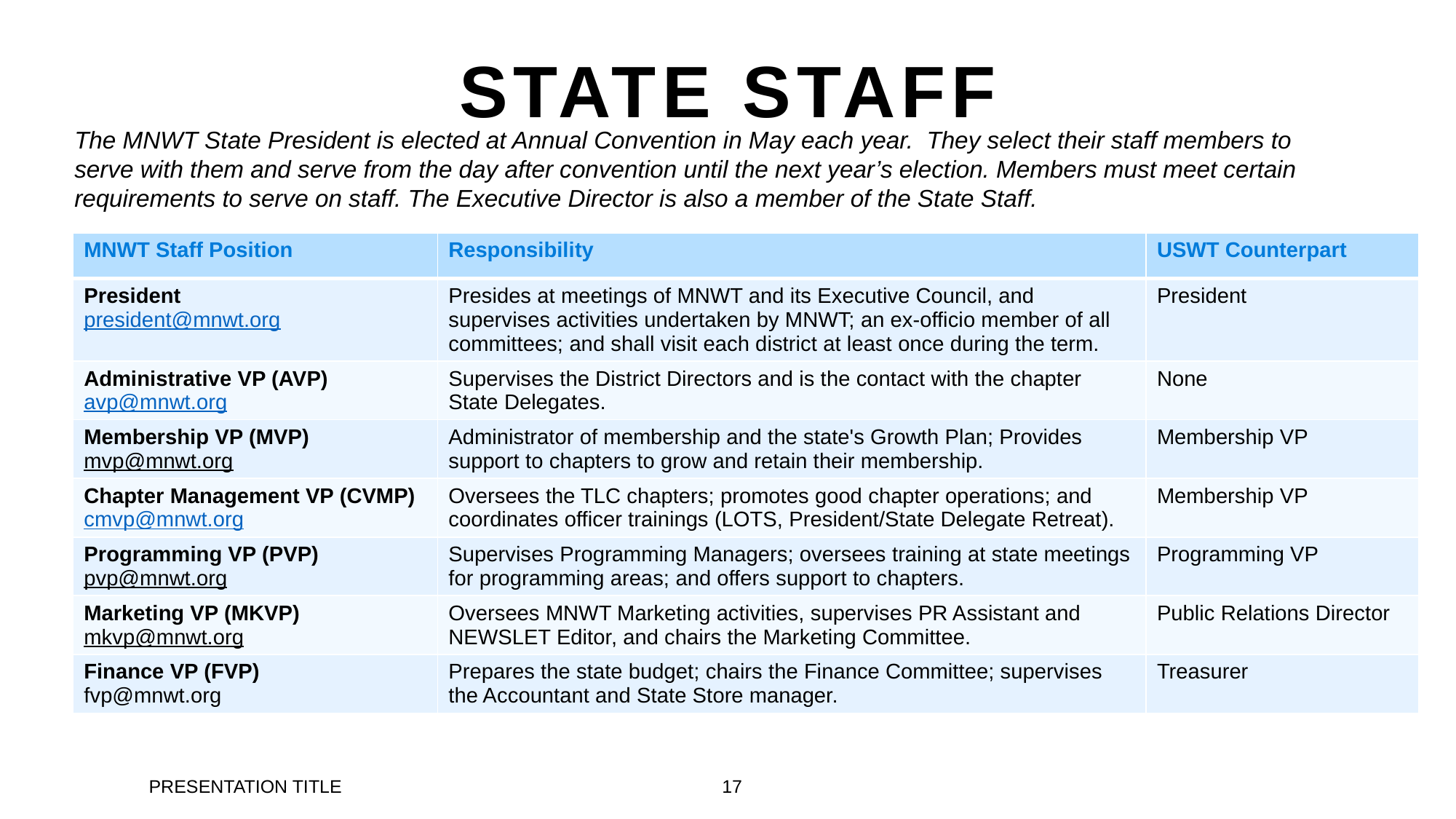

# State StAFF
The MNWT State President is elected at Annual Convention in May each year.  They select their staff members to serve with them and serve from the day after convention until the next year’s election. Members must meet certain requirements to serve on staff. The Executive Director is also a member of the State Staff.
| MNWT Staff Position | Responsibility | USWT Counterpart |
| --- | --- | --- |
| President president@mnwt.org | Presides at meetings of MNWT and its Executive Council, and supervises activities undertaken by MNWT; an ex-officio member of all committees; and shall visit each district at least once during the term. | President |
| Administrative VP (AVP) avp@mnwt.org | Supervises the District Directors and is the contact with the chapter State Delegates. | None |
| Membership VP (MVP) mvp@mnwt.org | Administrator of membership and the state's Growth Plan; Provides support to chapters to grow and retain their membership. | Membership VP |
| Chapter Management VP (CVMP) cmvp@mnwt.org | Oversees the TLC chapters; promotes good chapter operations; and coordinates officer trainings (LOTS, President/State Delegate Retreat). | Membership VP |
| Programming VP (PVP) pvp@mnwt.org | Supervises Programming Managers; oversees training at state meetings for programming areas; and offers support to chapters. | Programming VP |
| Marketing VP (MKVP) mkvp@mnwt.org | Oversees MNWT Marketing activities, supervises PR Assistant and NEWSLET Editor, and chairs the Marketing Committee. | Public Relations Director |
| Finance VP (FVP) fvp@mnwt.org | Prepares the state budget; chairs the Finance Committee; supervises the Accountant and State Store manager. | Treasurer |
PRESENTATION TITLE
17